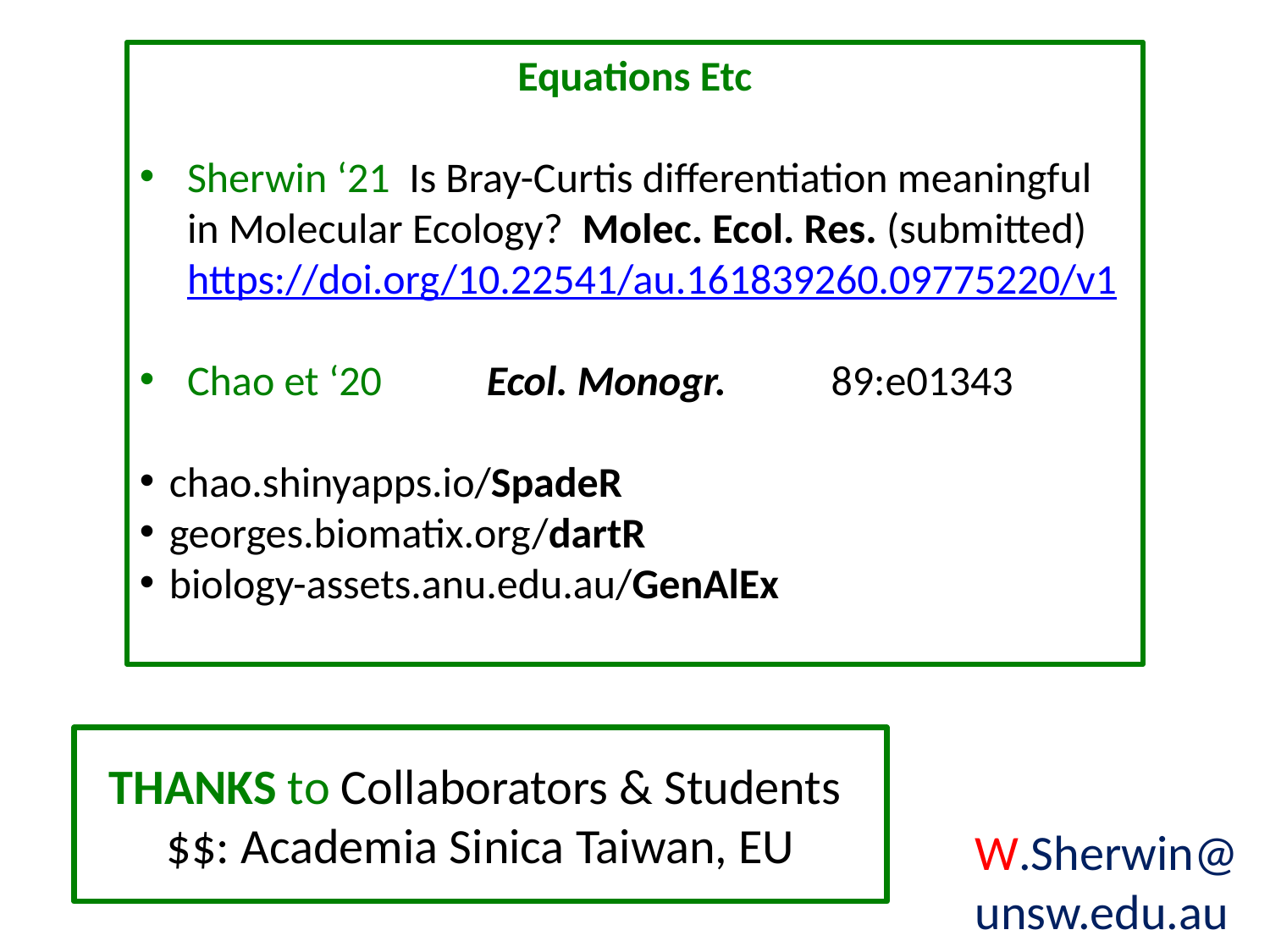

Equations Etc
Sherwin ‘21  Is Bray-Curtis differentiation meaningful in Molecular Ecology?  Molec. Ecol. Res. (submitted)
https://doi.org/10.22541/au.161839260.09775220/v1

Chao et ‘20           Ecol. Monogr.           89:e01343

chao.shinyapps.io/SpadeR
georges.biomatix.org/dartR
biology-assets.anu.edu.au/GenAlEx

THANKS to Collaborators & Students
$$: Academia Sinica Taiwan, EU
W.Sherwin@
unsw.edu.au